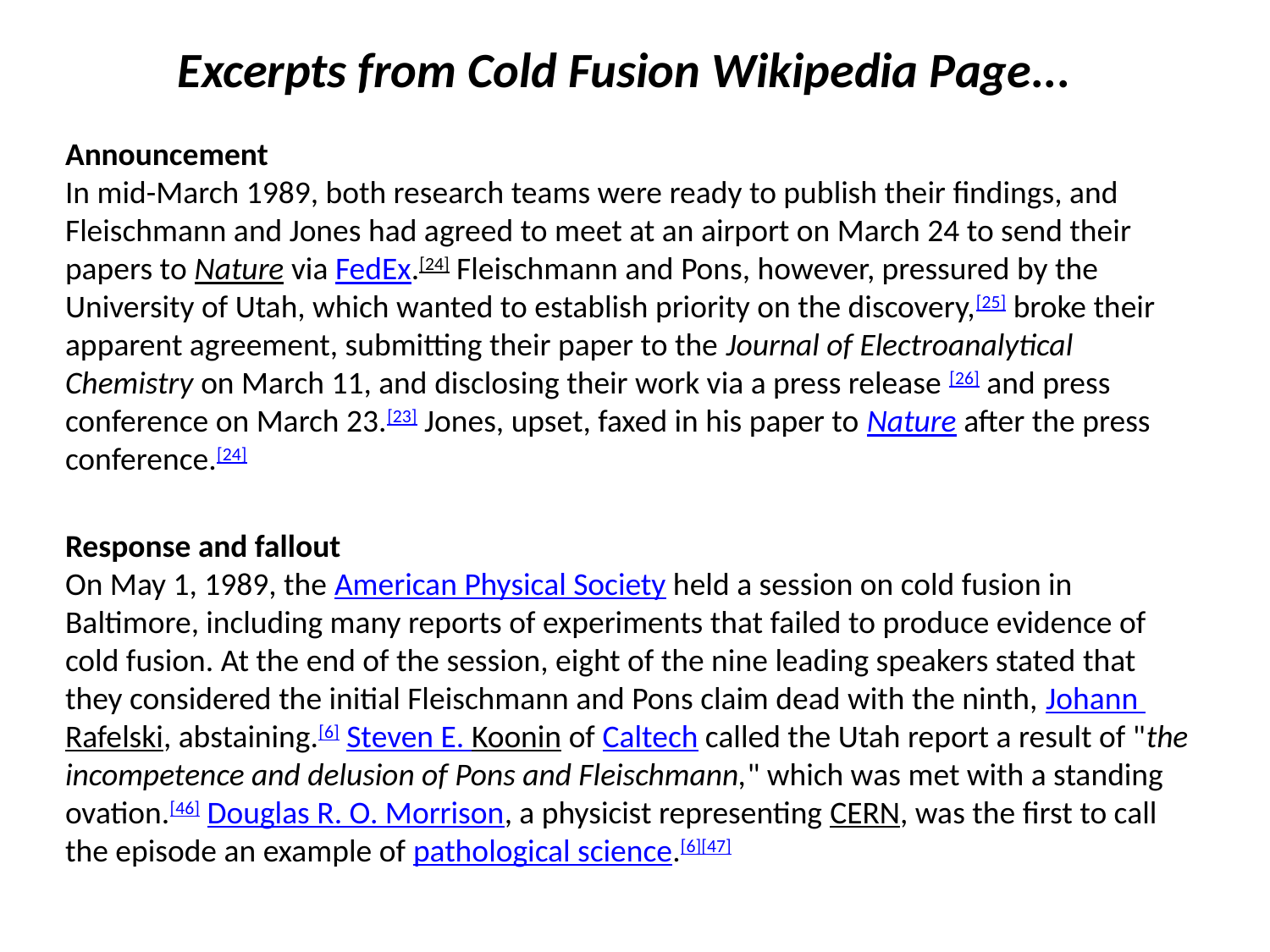

Excerpts from Cold Fusion Wikipedia Page...
Announcement
In mid-March 1989, both research teams were ready to publish their findings, and Fleischmann and Jones had agreed to meet at an airport on March 24 to send their papers to Nature via FedEx.[24] Fleischmann and Pons, however, pressured by the University of Utah, which wanted to establish priority on the discovery,[25] broke their apparent agreement, submitting their paper to the Journal of Electroanalytical Chemistry on March 11, and disclosing their work via a press release [26] and press conference on March 23.[23] Jones, upset, faxed in his paper to Nature after the press conference.[24]
Response and fallout
On May 1, 1989, the American Physical Society held a session on cold fusion in Baltimore, including many reports of experiments that failed to produce evidence of cold fusion. At the end of the session, eight of the nine leading speakers stated that they considered the initial Fleischmann and Pons claim dead with the ninth, Johann Rafelski, abstaining.[6] Steven E. Koonin of Caltech called the Utah report a result of "the incompetence and delusion of Pons and Fleischmann," which was met with a standing ovation.[46] Douglas R. O. Morrison, a physicist representing CERN, was the first to call the episode an example of pathological science.[6][47]